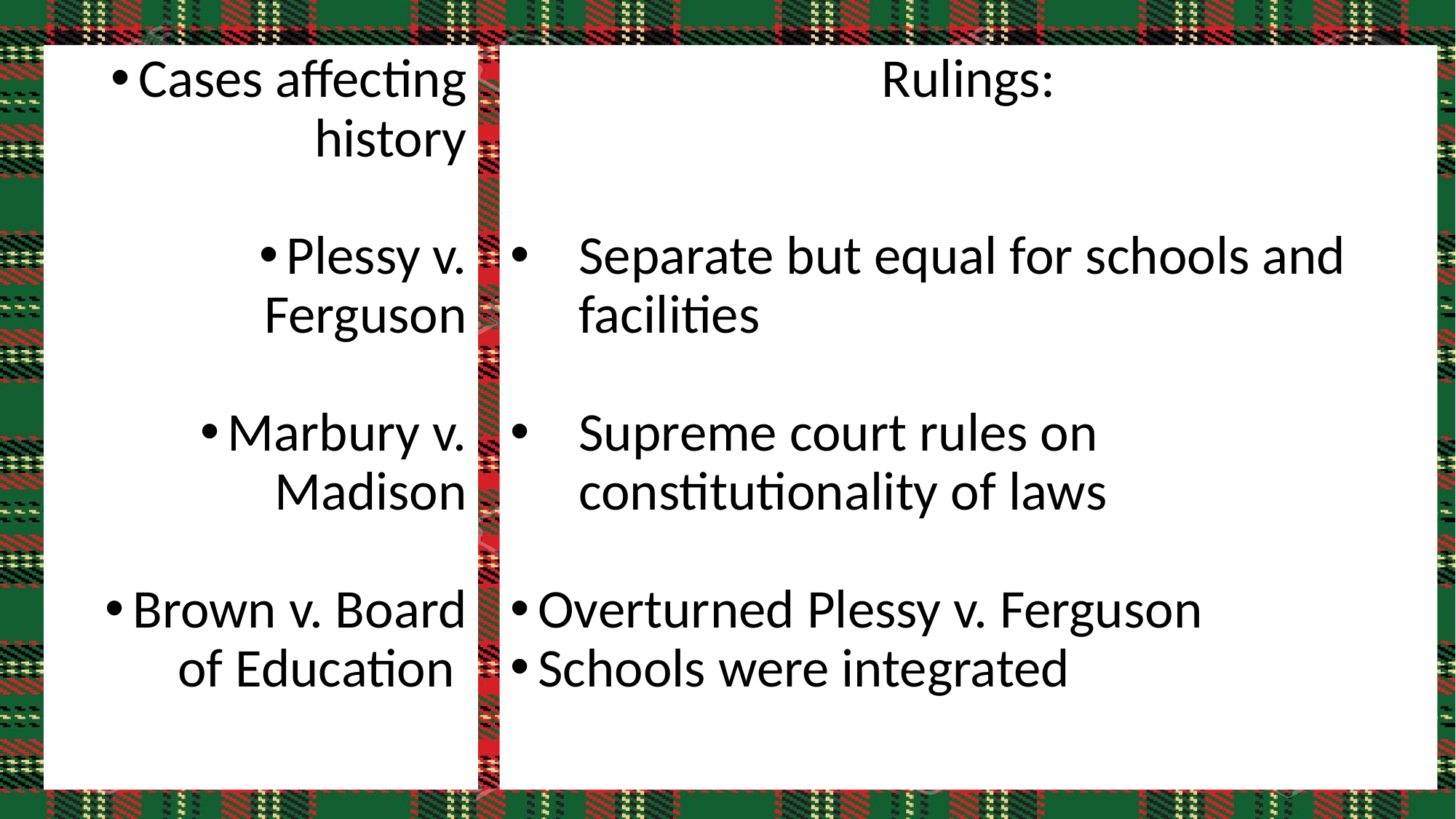

Cases affecting history

Plessy v. Ferguson

Marbury v. Madison

Brown v. Board of Education

Rulings:

Separate but equal for schools and facilities

Supreme court rules on constitutionality of laws

Overturned Plessy v. Ferguson
Schools were integrated